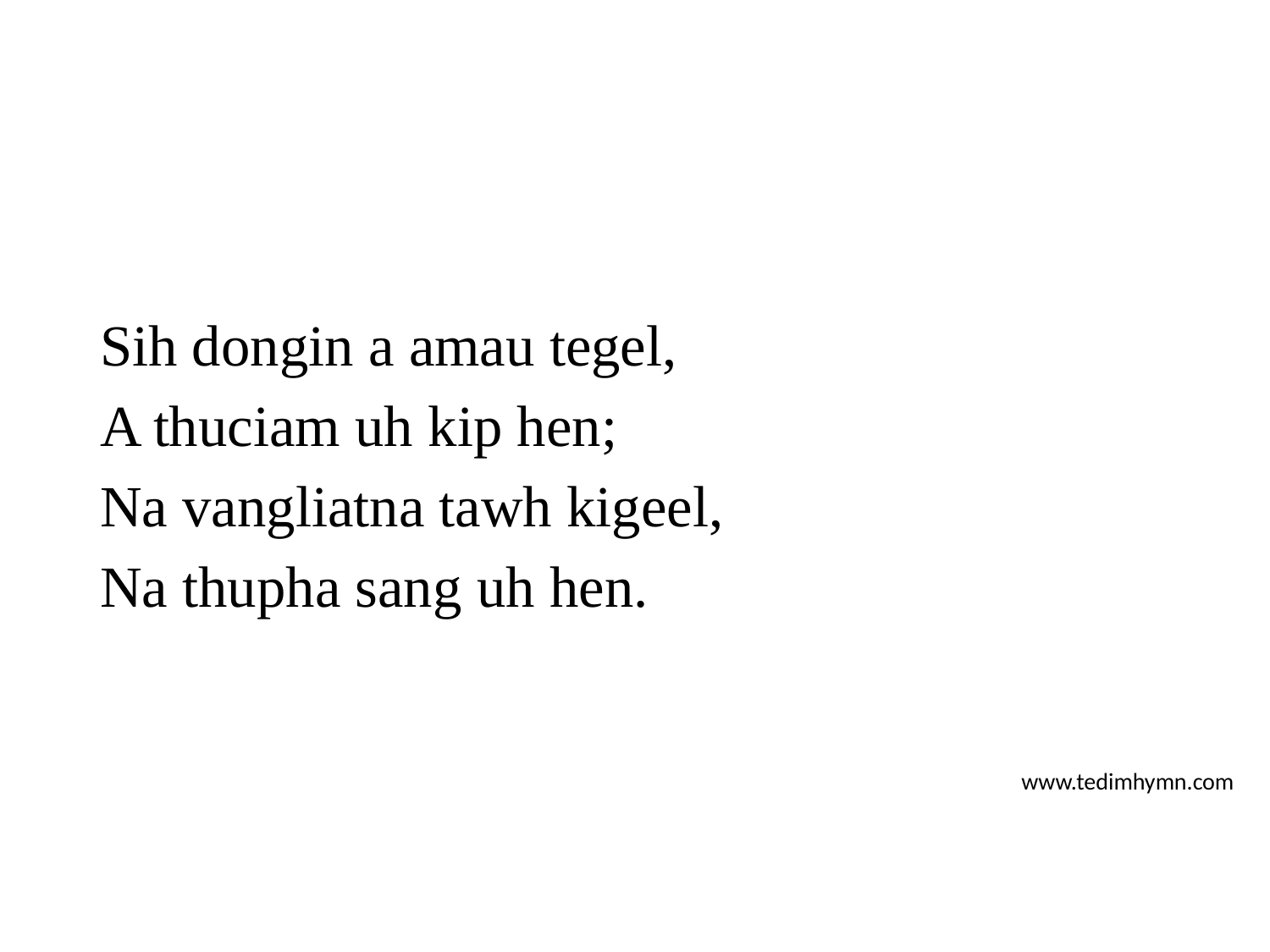

Sih dongin a amau tegel,
A thuciam uh kip hen;
Na vangliatna tawh kigeel,
Na thupha sang uh hen.
www.tedimhymn.com